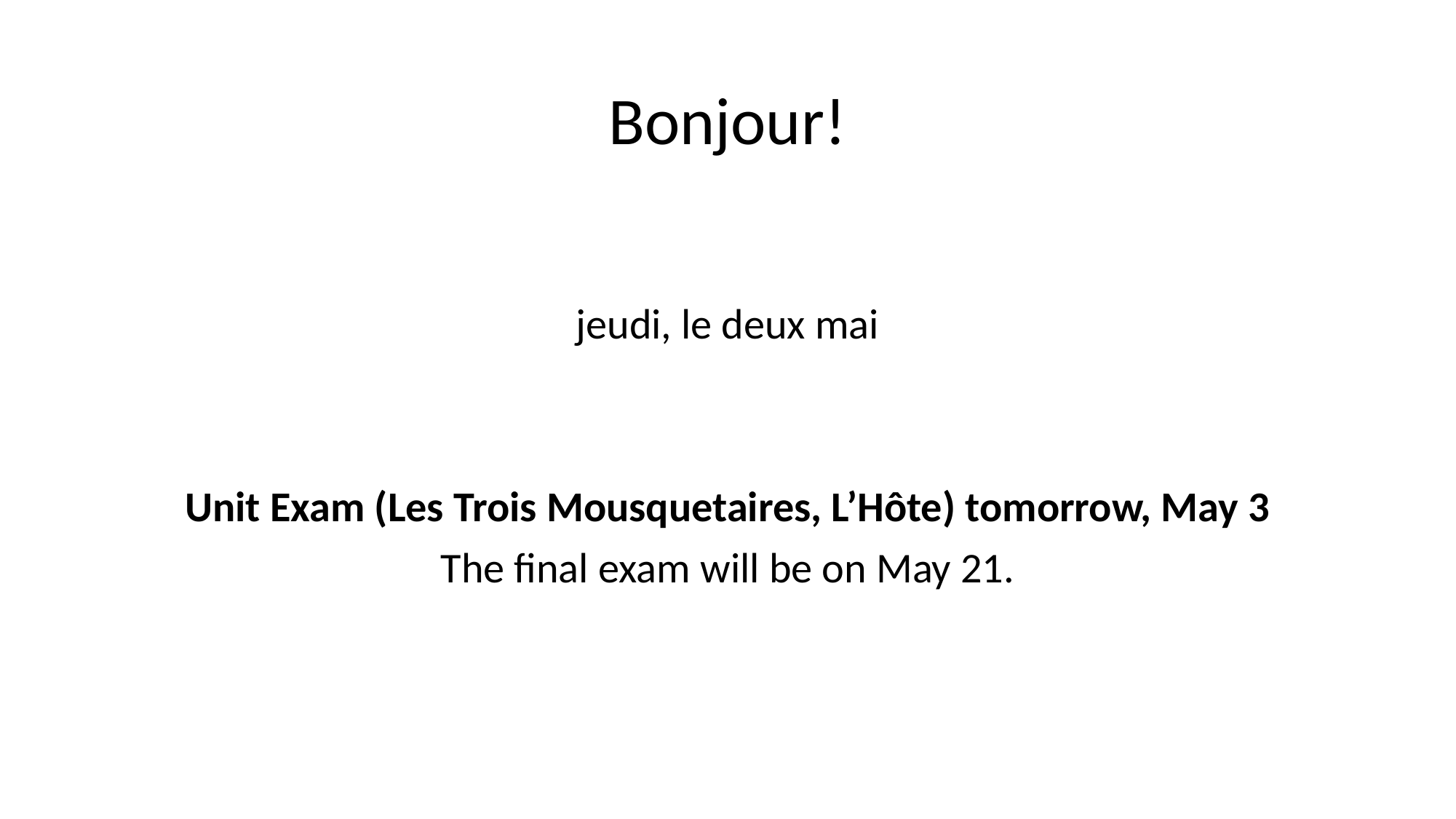

# Bonjour!

jeudi, le deux mai

Unit Exam (Les Trois Mousquetaires, L’Hôte) tomorrow, May 3
The final exam will be on May 21.